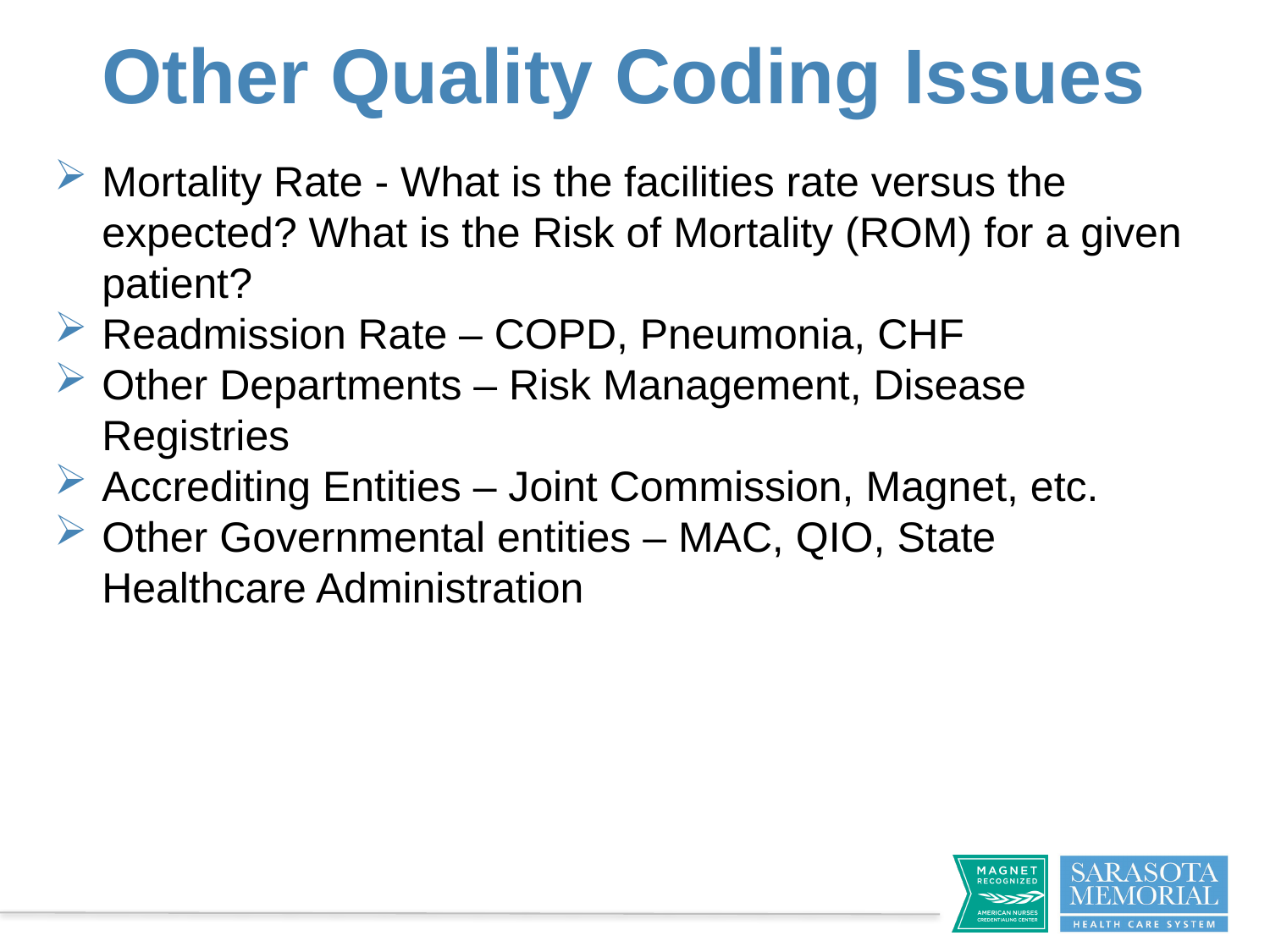

# Other Quality Coding Issues
Mortality Rate - What is the facilities rate versus the expected? What is the Risk of Mortality (ROM) for a given patient?
Readmission Rate – COPD, Pneumonia, CHF
Other Departments – Risk Management, Disease Registries
Accrediting Entities – Joint Commission, Magnet, etc.
Other Governmental entities – MAC, QIO, State Healthcare Administration